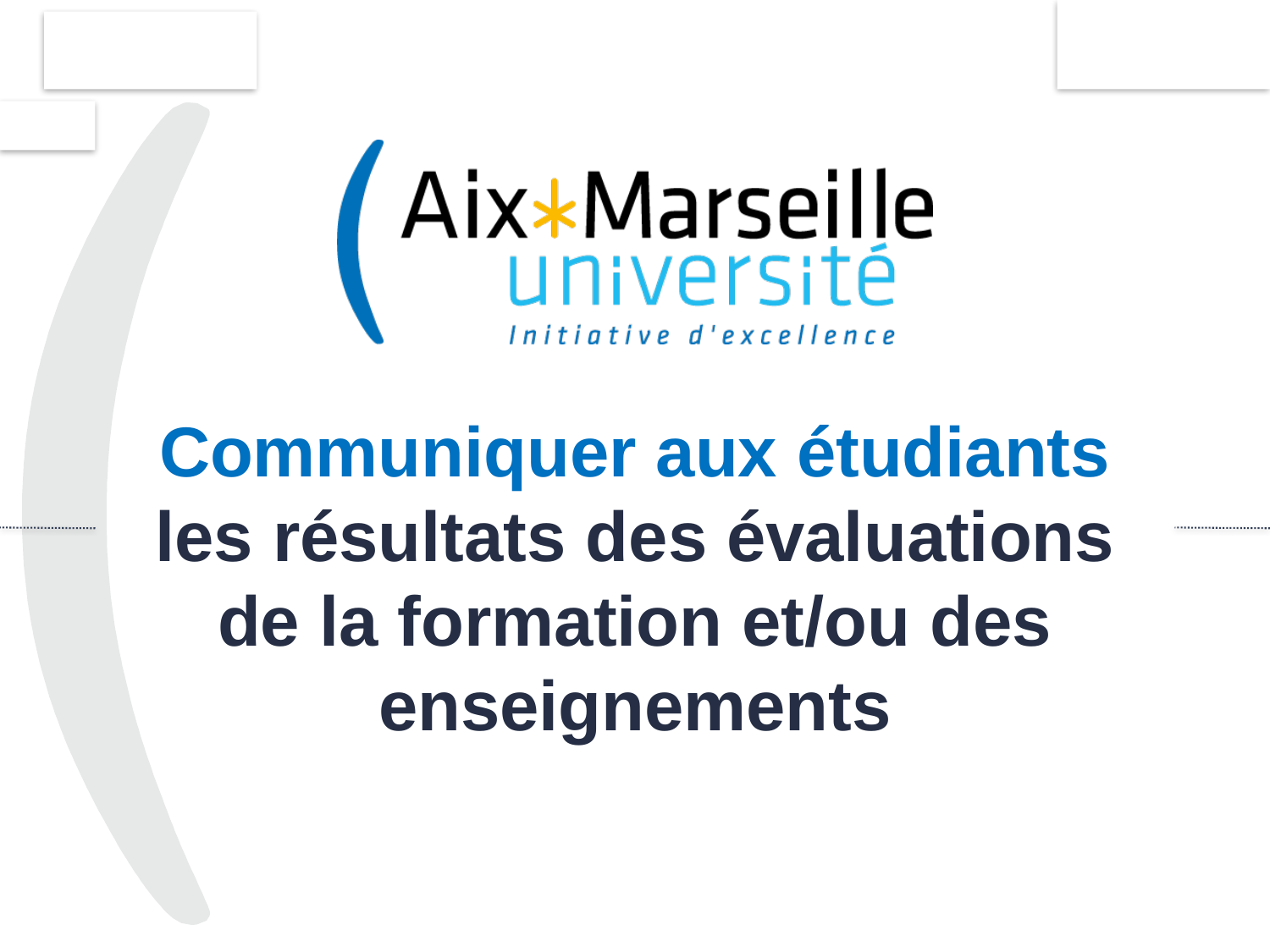

1
# Communiquer aux étudiants les résultats des évaluations de la formation et/ou des enseignements